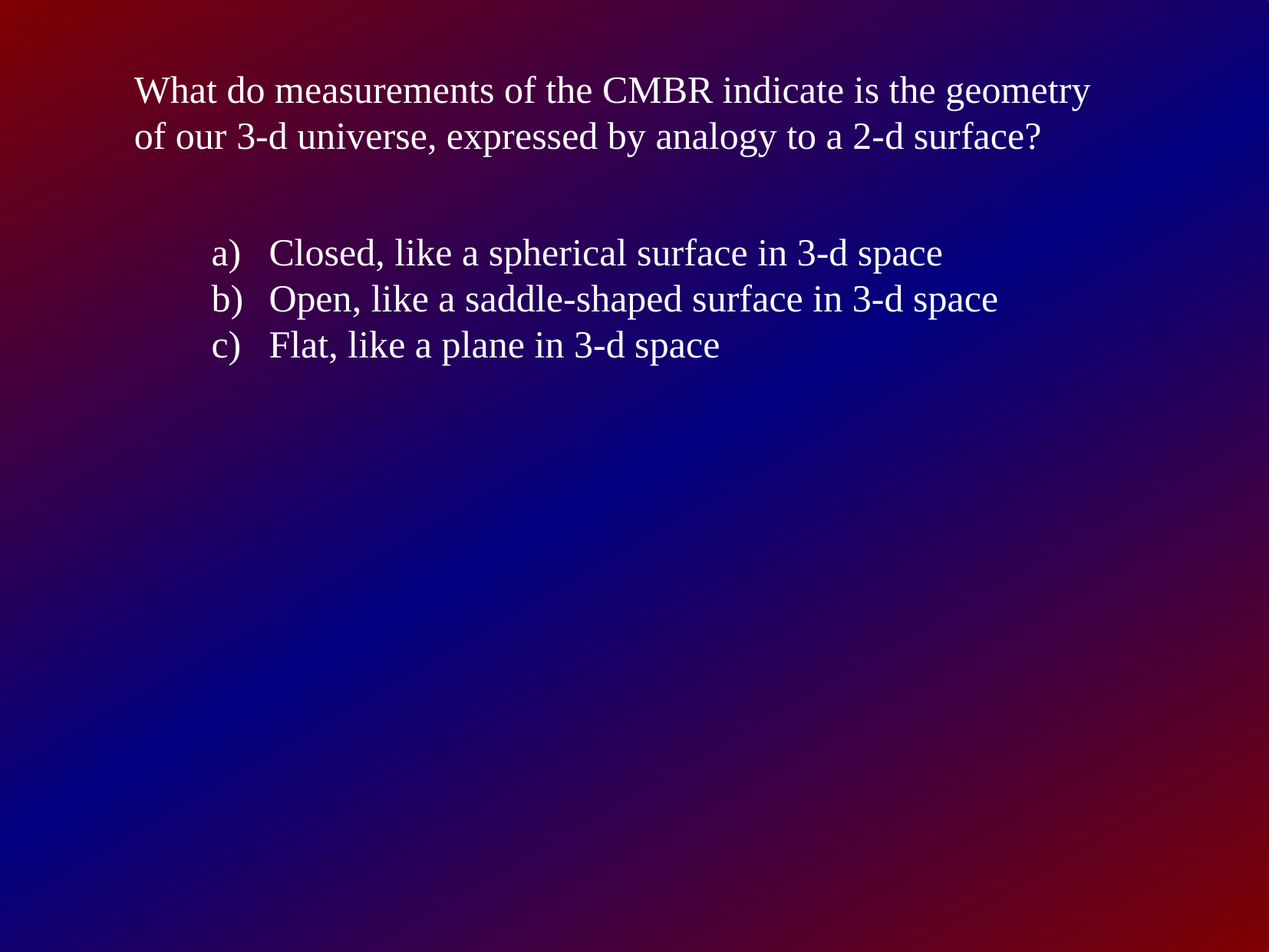

What do measurements of the CMBR indicate is the geometry
of our 3-d universe, expressed by analogy to a 2-d surface?
Closed, like a spherical surface in 3-d space
Open, like a saddle-shaped surface in 3-d space
Flat, like a plane in 3-d space